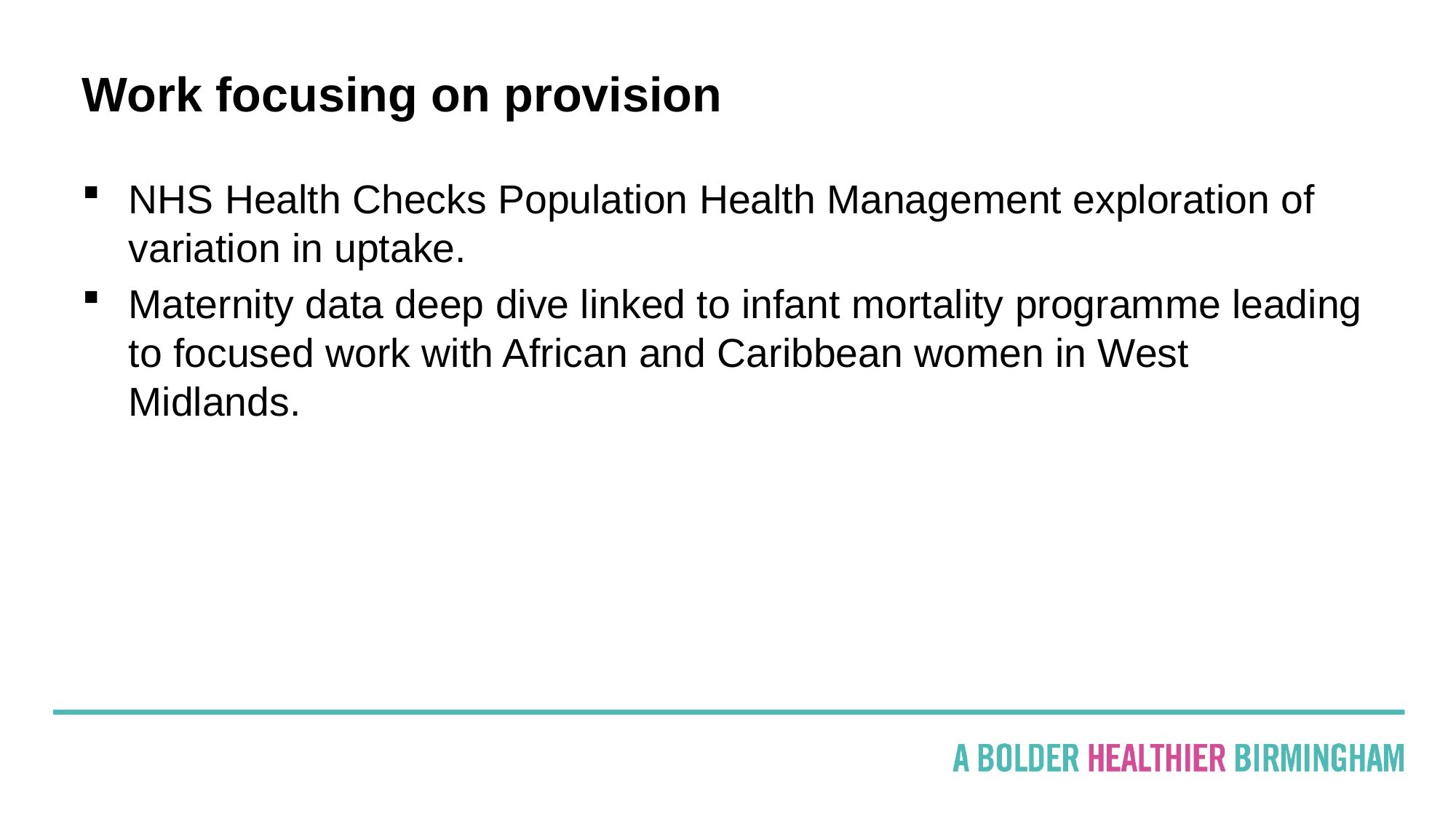

# Work focusing on provision
NHS Health Checks Population Health Management exploration of variation in uptake.
Maternity data deep dive linked to infant mortality programme leading to focused work with African and Caribbean women in West Midlands.